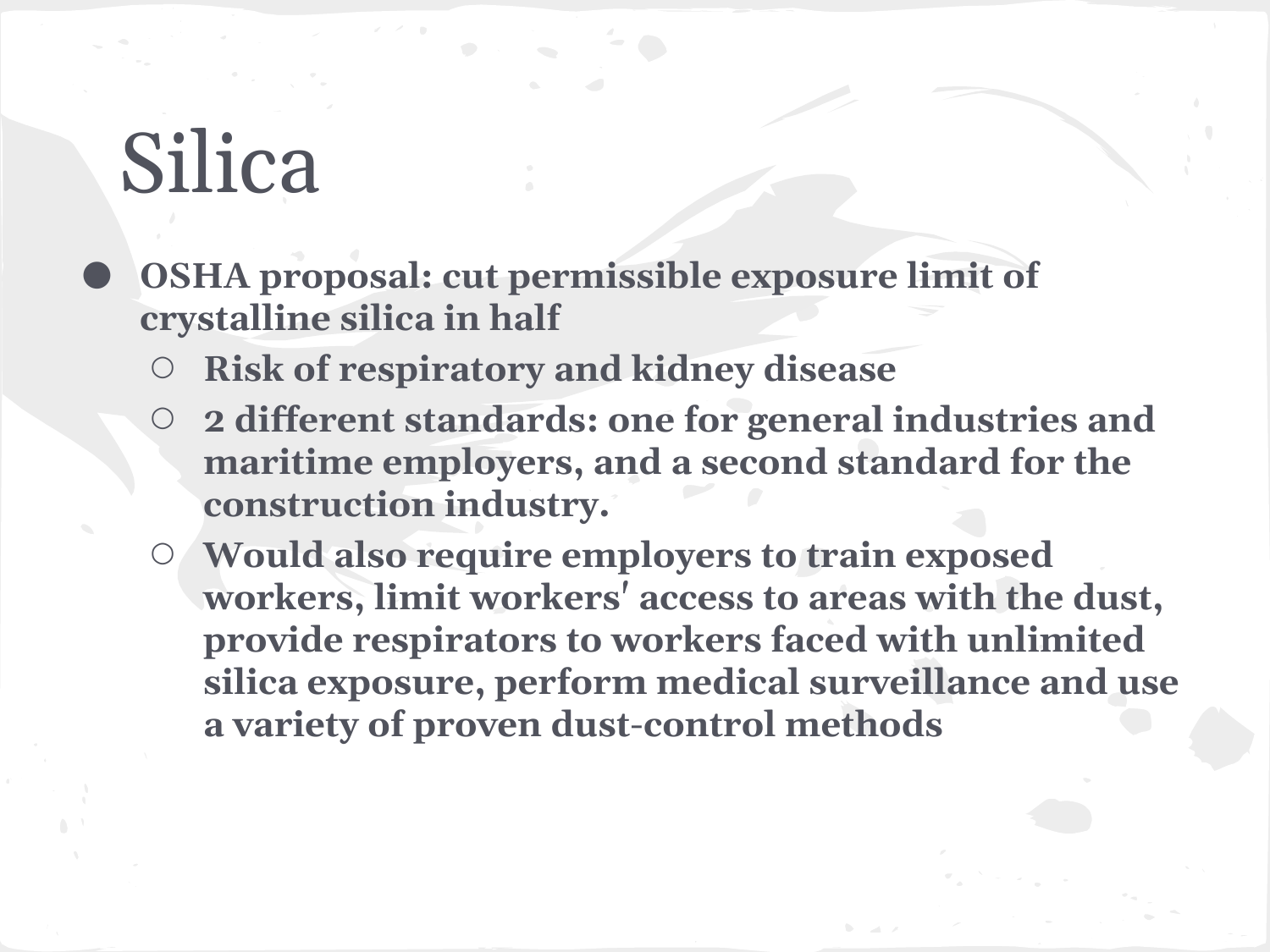

# Silica
OSHA proposal: cut permissible exposure limit of crystalline silica in half
Risk of respiratory and kidney disease
2 different standards: one for general industries and maritime employers, and a second standard for the construction industry.
Would also require employers to train exposed workers, limit workers' access to areas with the dust, provide respirators to workers faced with unlimited silica exposure, perform medical surveillance and use a variety of proven dust-control methods